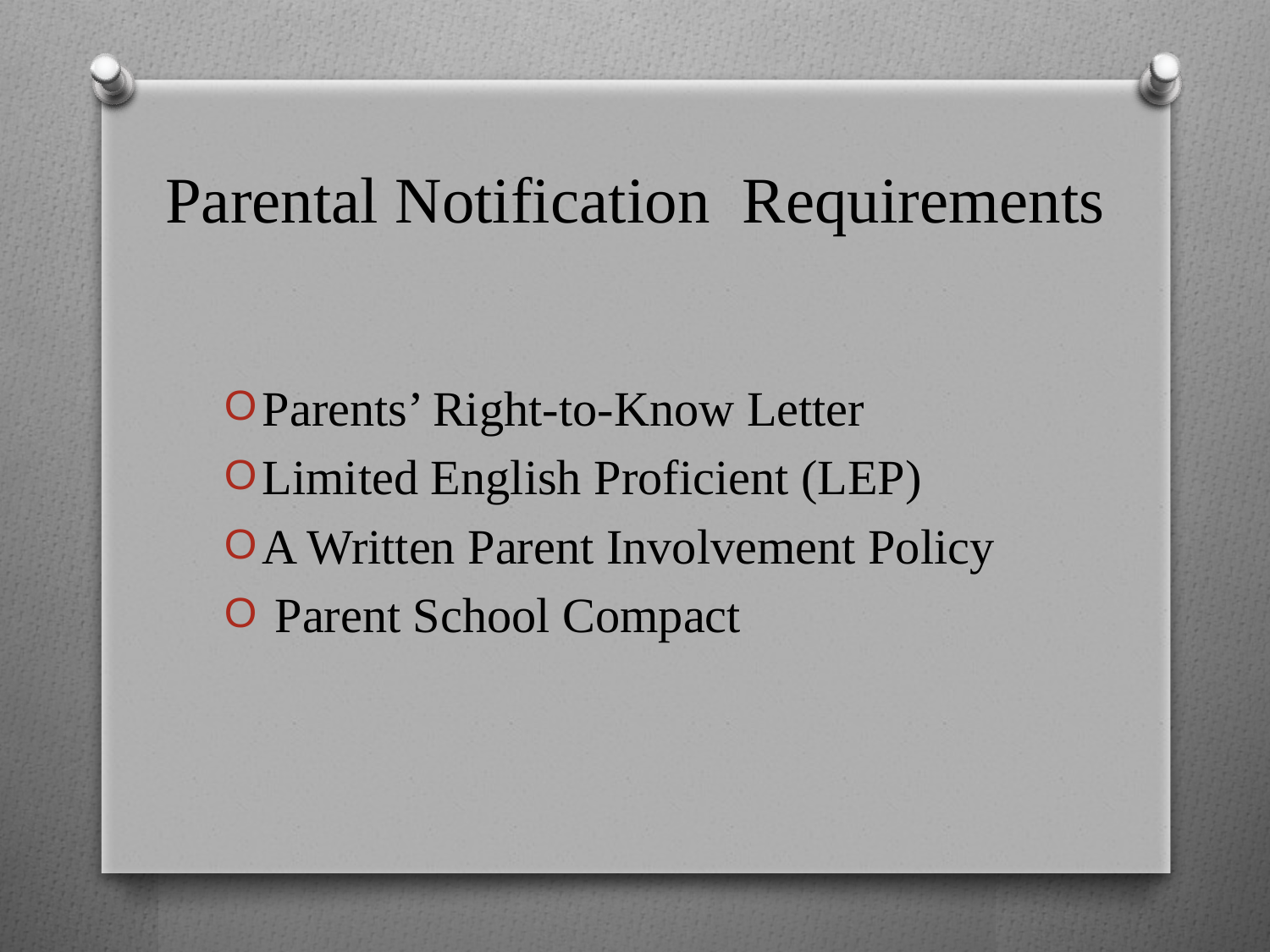

# Parental Notification  Requirements
Parents’ Right-to-Know Letter
Limited English Proficient (LEP)
A Written Parent Involvement Policy
 Parent School Compact